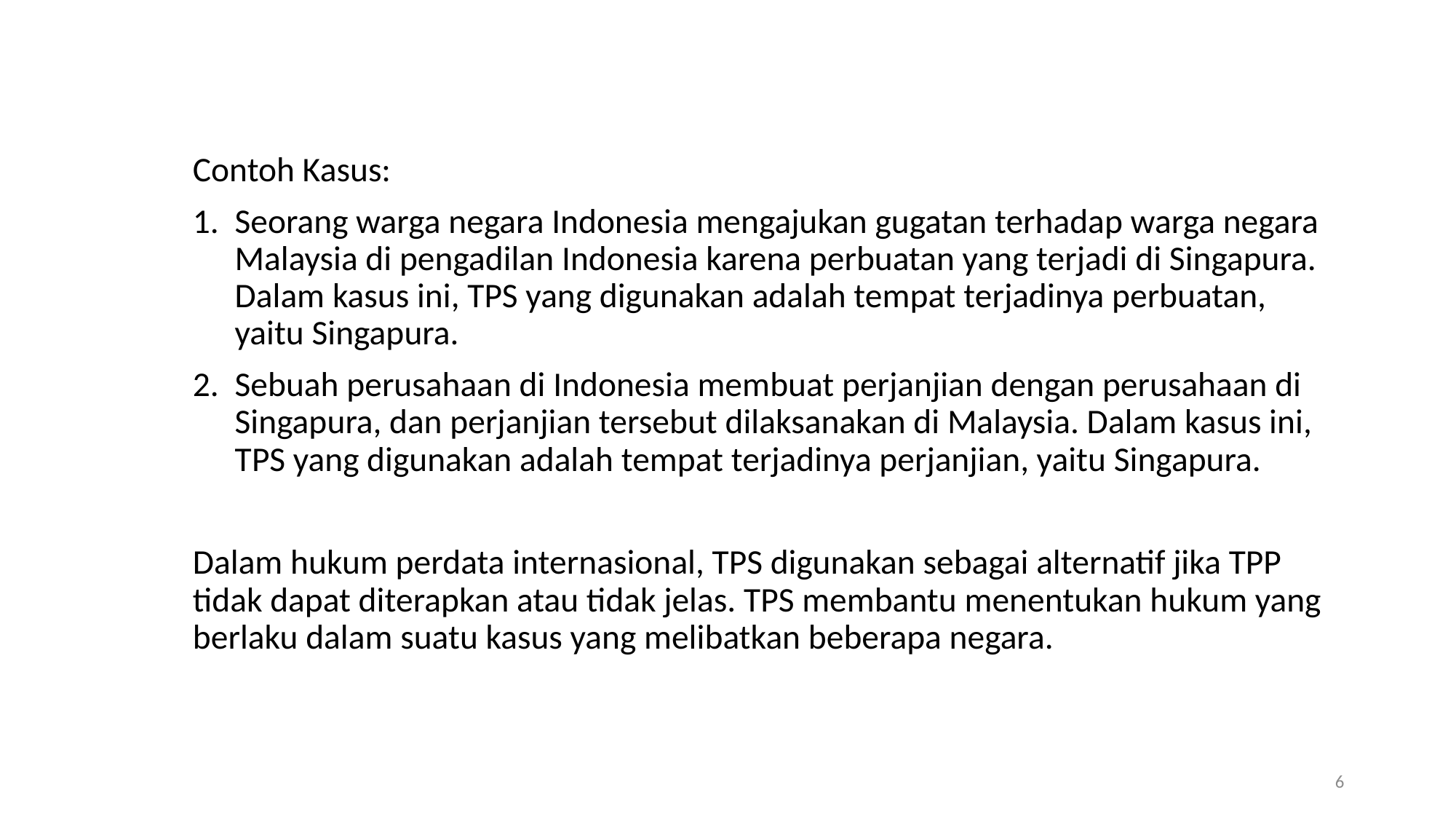

Contoh Kasus:
Seorang warga negara Indonesia mengajukan gugatan terhadap warga negara Malaysia di pengadilan Indonesia karena perbuatan yang terjadi di Singapura. Dalam kasus ini, TPS yang digunakan adalah tempat terjadinya perbuatan, yaitu Singapura.
Sebuah perusahaan di Indonesia membuat perjanjian dengan perusahaan di Singapura, dan perjanjian tersebut dilaksanakan di Malaysia. Dalam kasus ini, TPS yang digunakan adalah tempat terjadinya perjanjian, yaitu Singapura.

Dalam hukum perdata internasional, TPS digunakan sebagai alternatif jika TPP tidak dapat diterapkan atau tidak jelas. TPS membantu menentukan hukum yang berlaku dalam suatu kasus yang melibatkan beberapa negara.

6